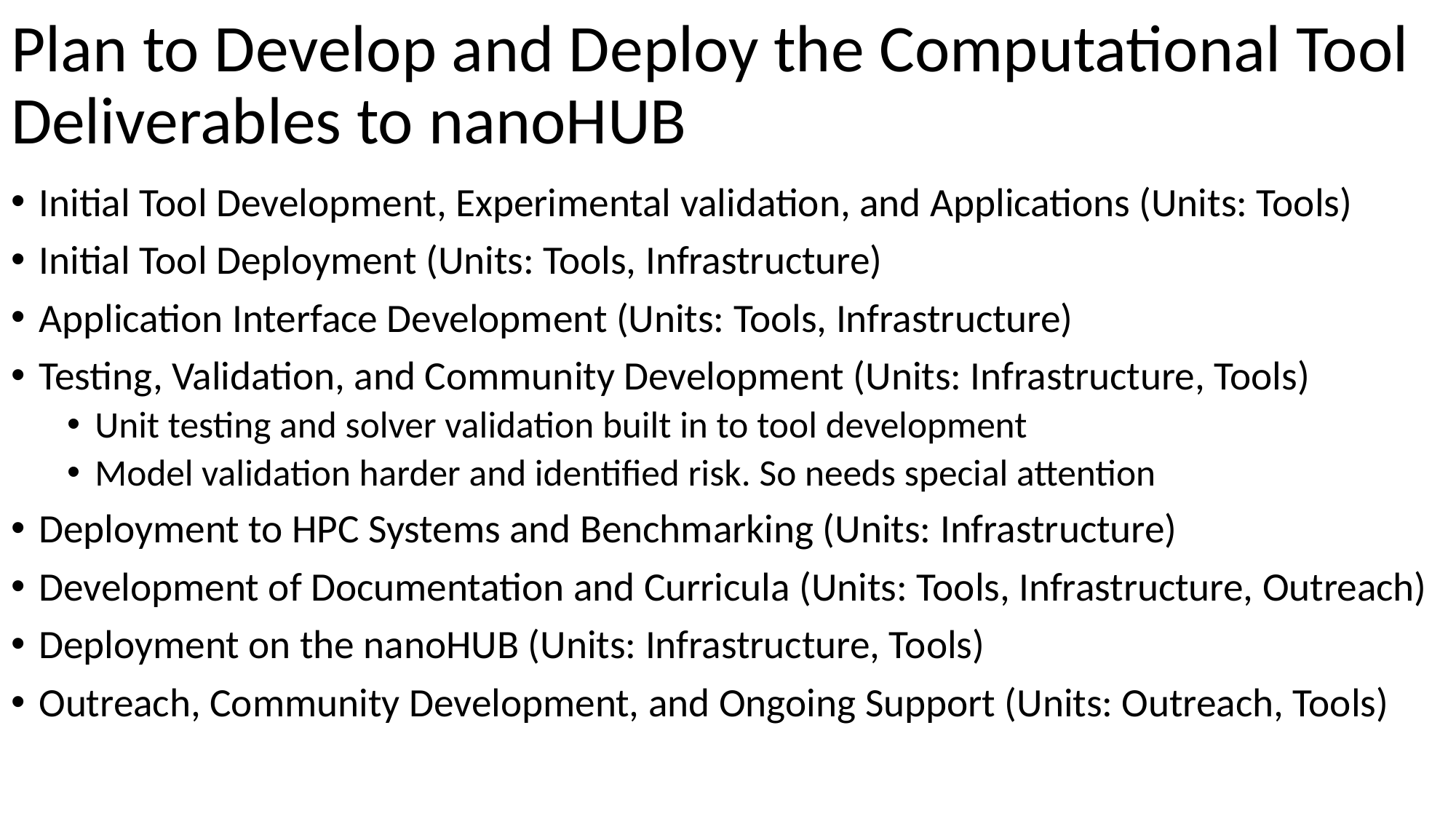

# Plan to Develop and Deploy the Computational Tool Deliverables to nanoHUB
Initial Tool Development, Experimental validation, and Applications (Units: Tools)
Initial Tool Deployment (Units: Tools, Infrastructure)
Application Interface Development (Units: Tools, Infrastructure)
Testing, Validation, and Community Development (Units: Infrastructure, Tools)
Unit testing and solver validation built in to tool development
Model validation harder and identified risk. So needs special attention
Deployment to HPC Systems and Benchmarking (Units: Infrastructure)
Development of Documentation and Curricula (Units: Tools, Infrastructure, Outreach)
Deployment on the nanoHUB (Units: Infrastructure, Tools)
Outreach, Community Development, and Ongoing Support (Units: Outreach, Tools)